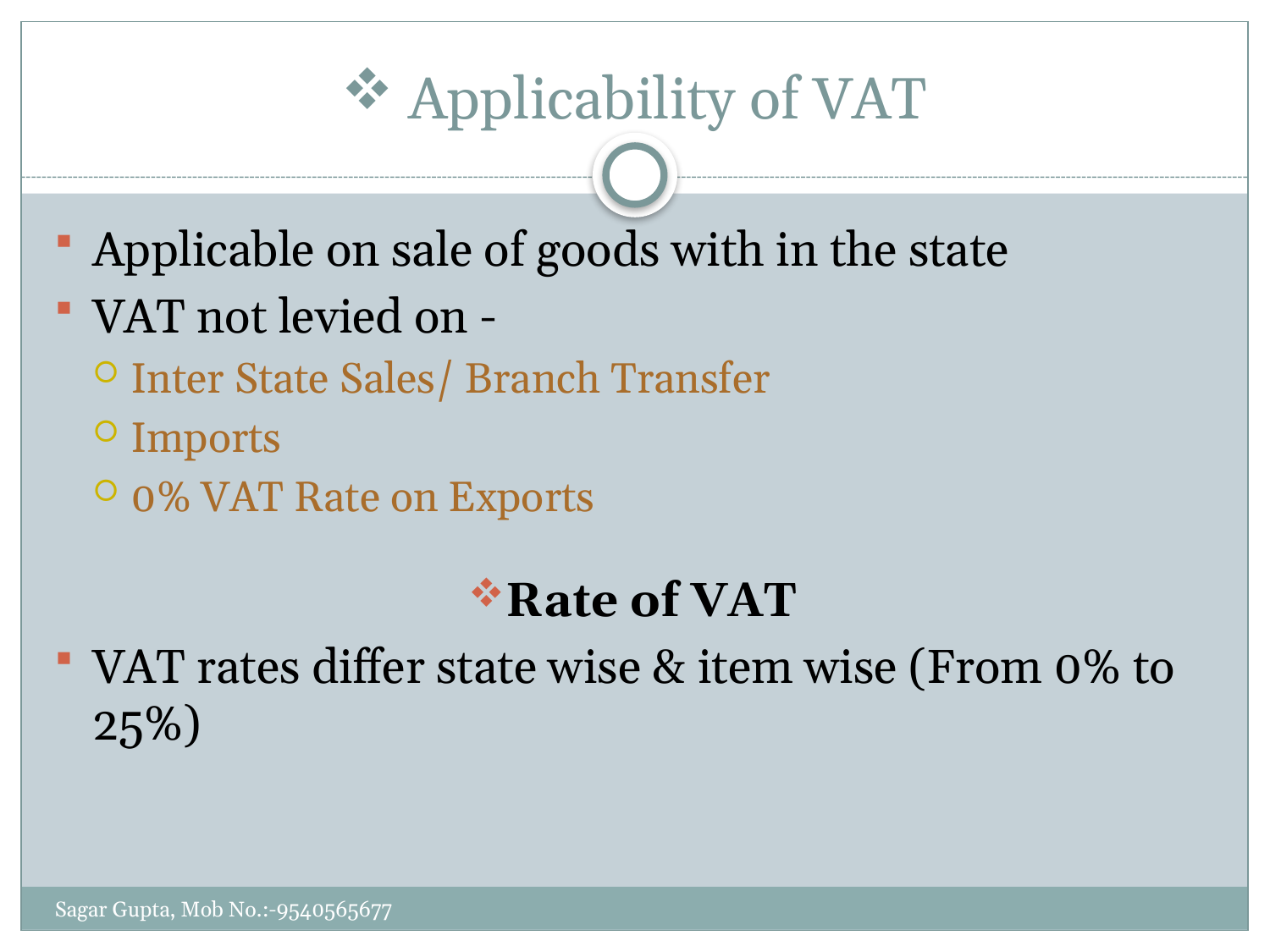

# Applicability of VAT
Applicable on sale of goods with in the state
VAT not levied on -
Inter State Sales/ Branch Transfer
Imports
0% VAT Rate on Exports

Rate of VAT
VAT rates differ state wise & item wise (From 0% to 25%)
Sagar Gupta, Mob No.:-9540565677